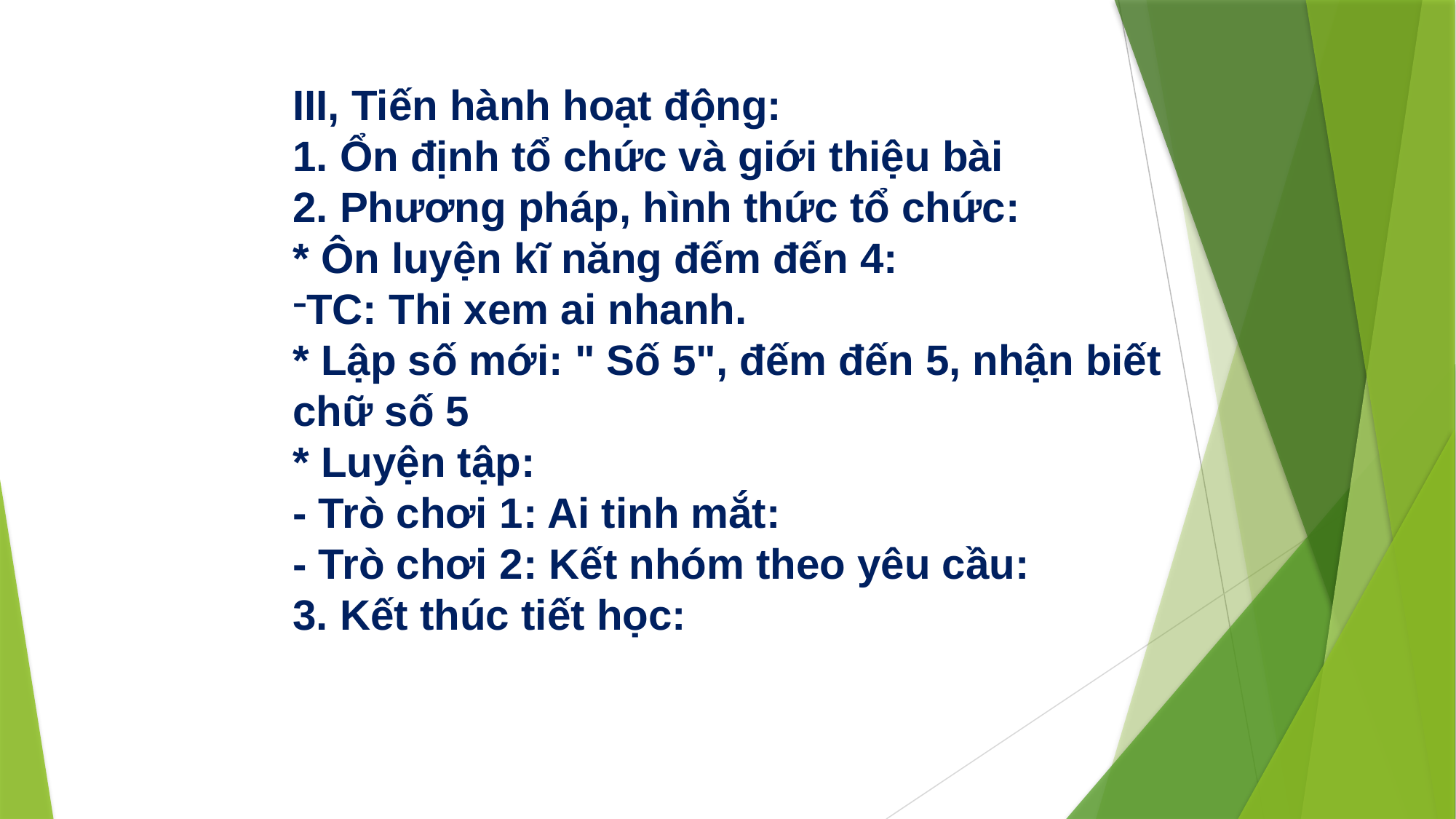

III, Tiến hành hoạt động:
1. Ổn định tổ chức và giới thiệu bài
2. Phương pháp, hình thức tổ chức:
* Ôn luyện kĩ năng đếm đến 4:
TC: Thi xem ai nhanh.
* Lập số mới: " Số 5", đếm đến 5, nhận biết chữ số 5
* Luyện tập:
- Trò chơi 1: Ai tinh mắt:
- Trò chơi 2: Kết nhóm theo yêu cầu:
3. Kết thúc tiết học: